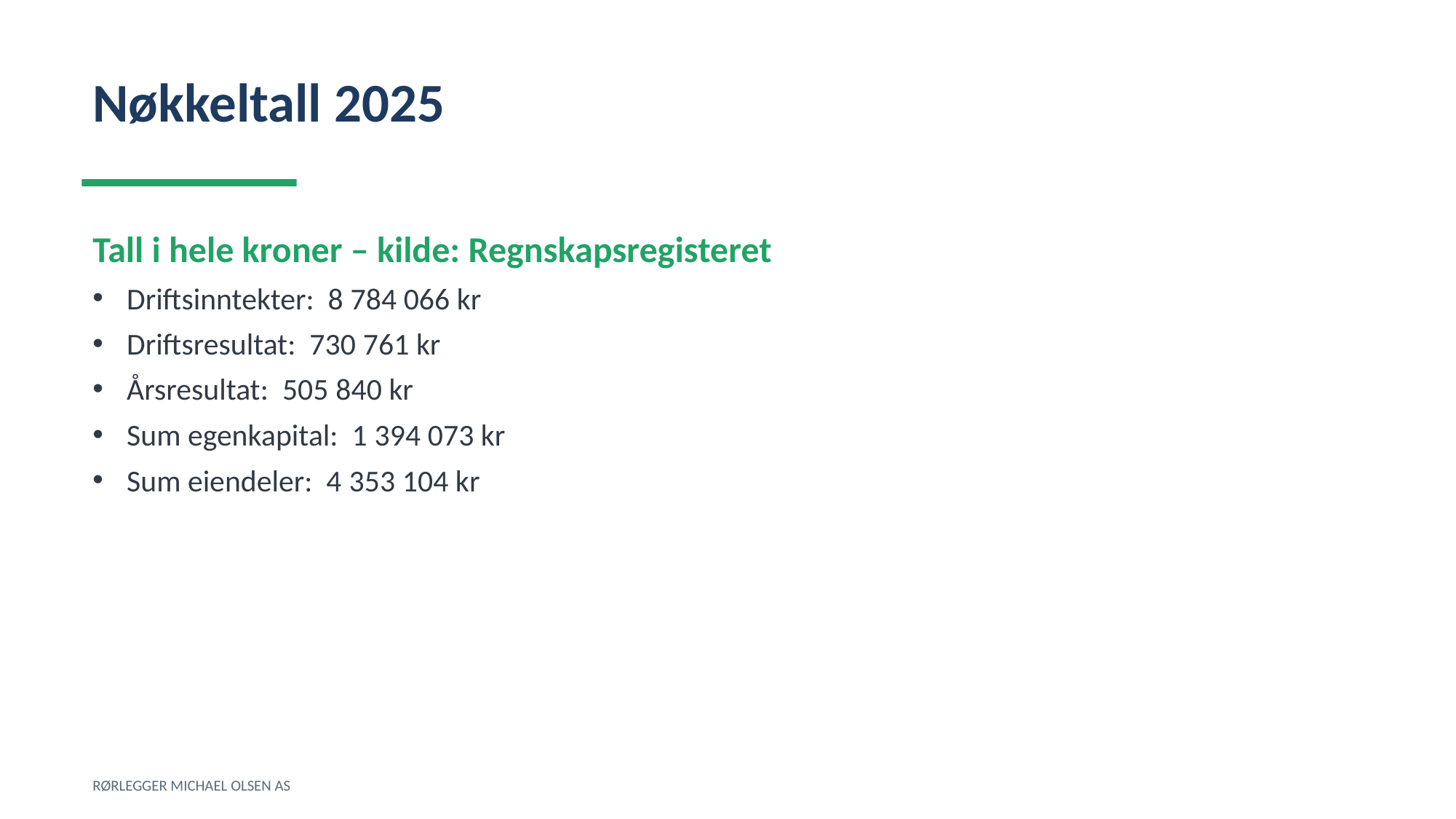

Nøkkeltall 2025

Tall i hele kroner – kilde: Regnskapsregisteret
Driftsinntekter:  8 784 066 kr
Driftsresultat:  730 761 kr
Årsresultat:  505 840 kr
Sum egenkapital:  1 394 073 kr
Sum eiendeler:  4 353 104 kr
RØRLEGGER MICHAEL OLSEN AS